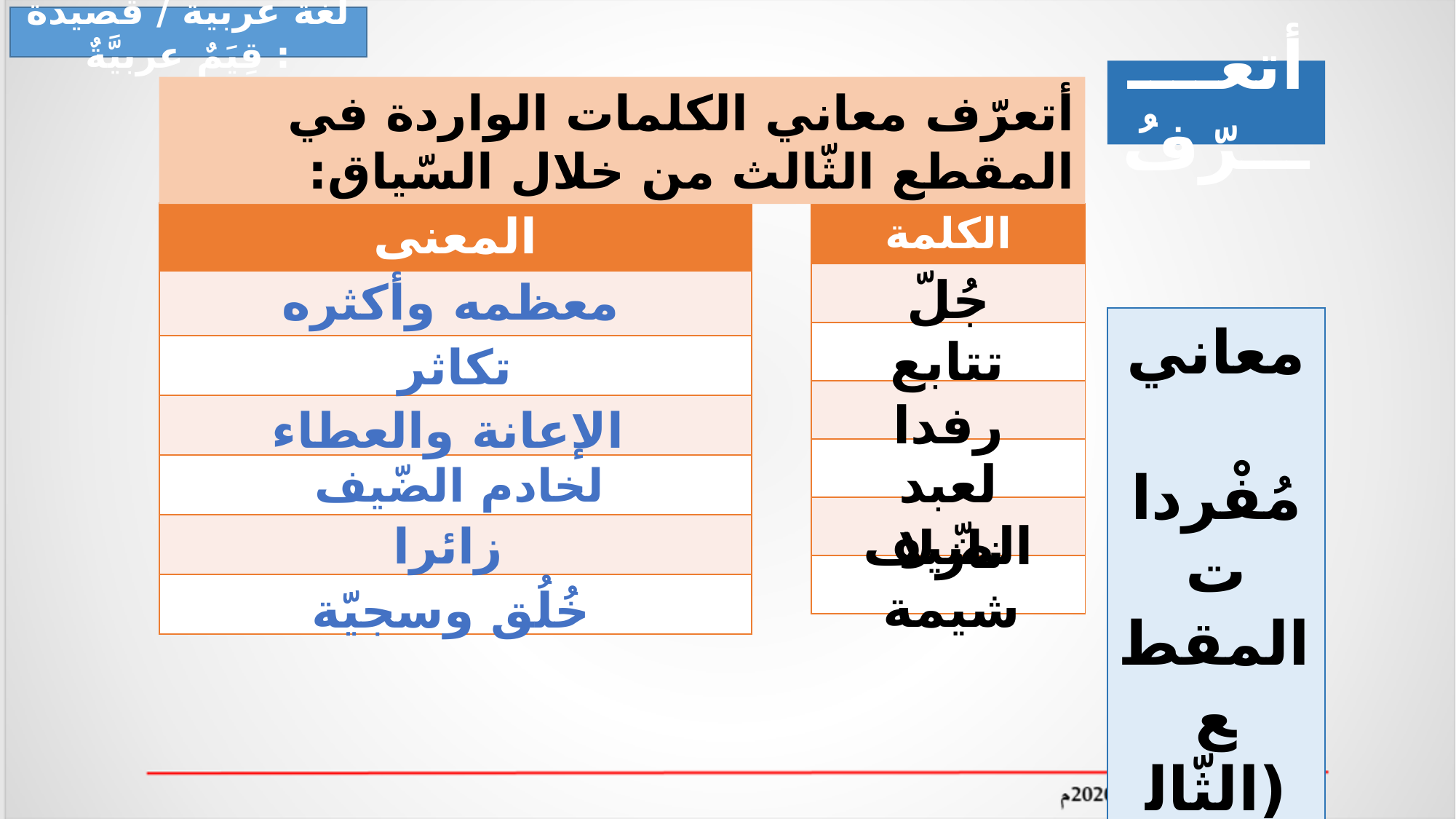

لغة عربية / قصيدة : قِيَمٌ عربيَّةٌ
أتعـــــــرّفُ
أتعرّف معاني الكلمات الواردة في المقطع الثّالث من خلال السّياق:
| المعنى |
| --- |
|  |
|  |
|  |
|  |
|  |
|  |
| الكلمة |
| --- |
|  |
|  |
|  |
|  |
|  |
|  |
جُلّ
معظمه وأكثره
معاني
 مُفْردات
المقطع (الثّالث)
تتابع
تكاثر
رفدا
الإعانة والعطاء
لعبد الضّيف
لخادم الضّيف
زائرا
نازلا
شيمة
خُلُق وسجيّة